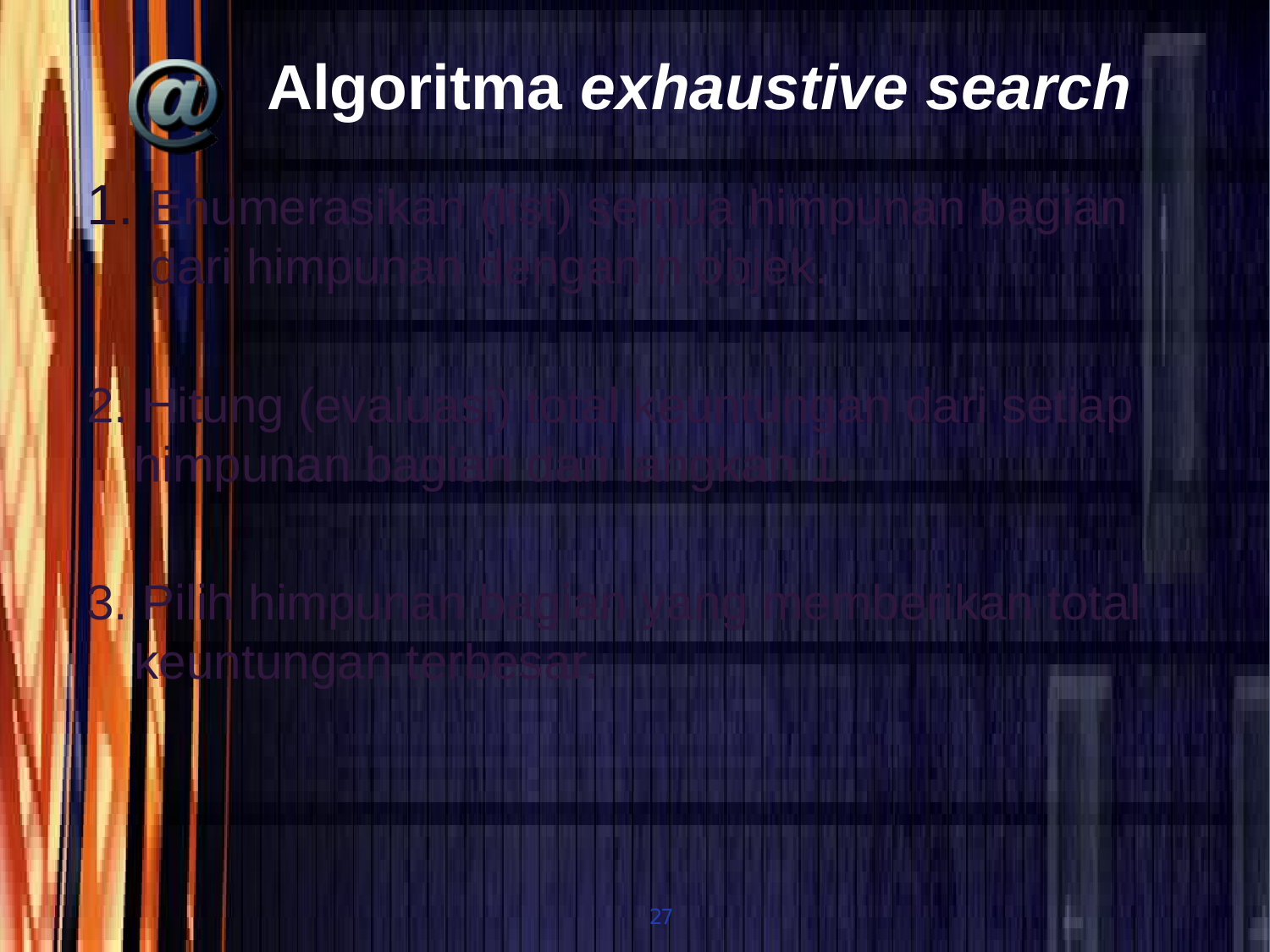

# Algoritma exhaustive search
Enumerasikan (list) semua himpunan bagian dari himpunan dengan n objek.

2. Hitung (evaluasi) total keuntungan dari setiap himpunan bagian dari langkah 1.

3. Pilih himpunan bagian yang memberikan total keuntungan terbesar.
27